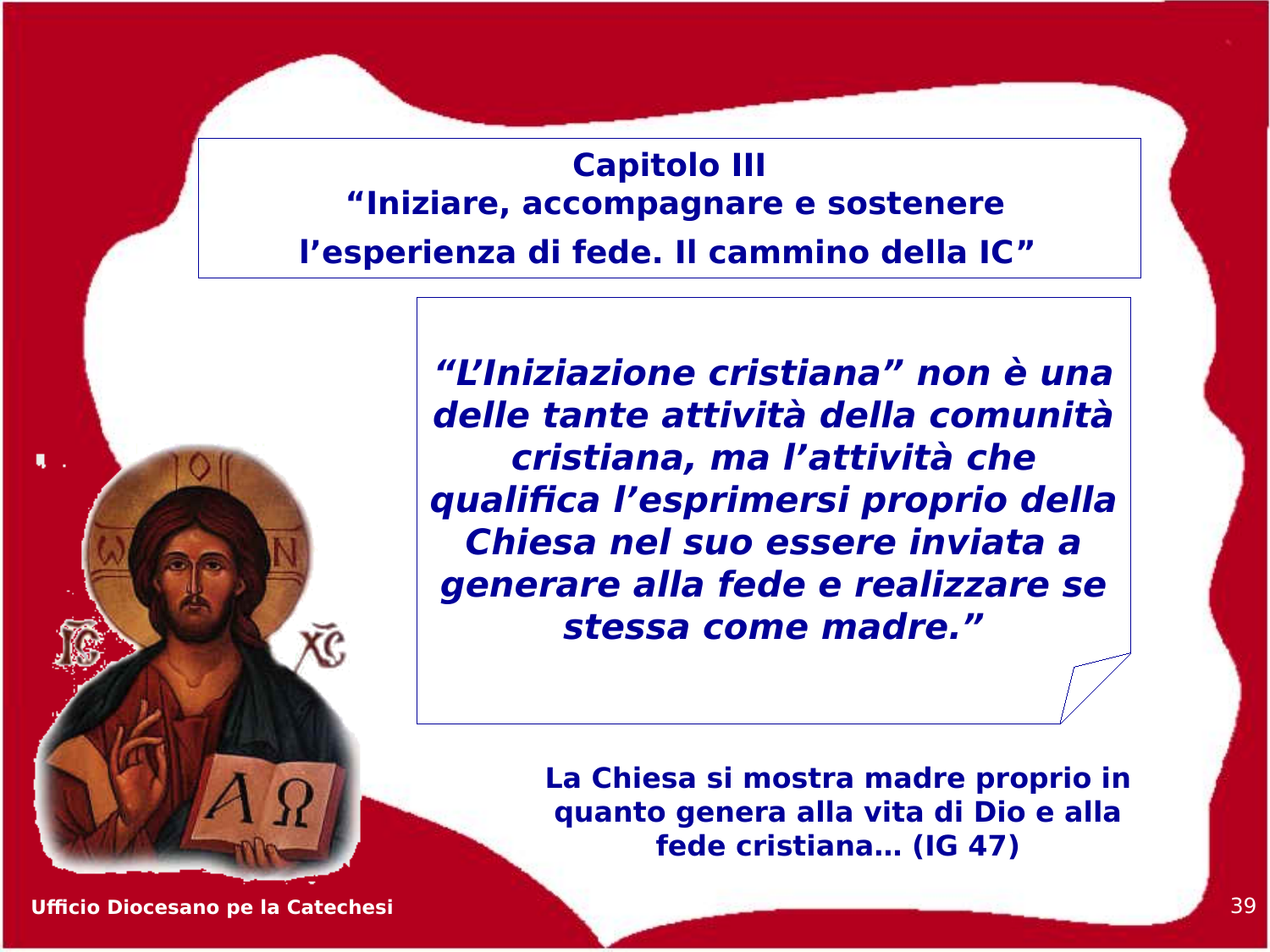

Capitolo III
 “Iniziare, accompagnare e sostenere
 l’esperienza di fede. Il cammino della IC”

“L’Iniziazione cristiana” non è una delle tante attività della comunità cristiana, ma l’attività che qualifica l’esprimersi proprio della Chiesa nel suo essere inviata a generare alla fede e realizzare se stessa come madre.”
La Chiesa si mostra madre proprio in quanto genera alla vita di Dio e alla fede cristiana… (IG 47)
39
Ufficio Diocesano pe la Catechesi